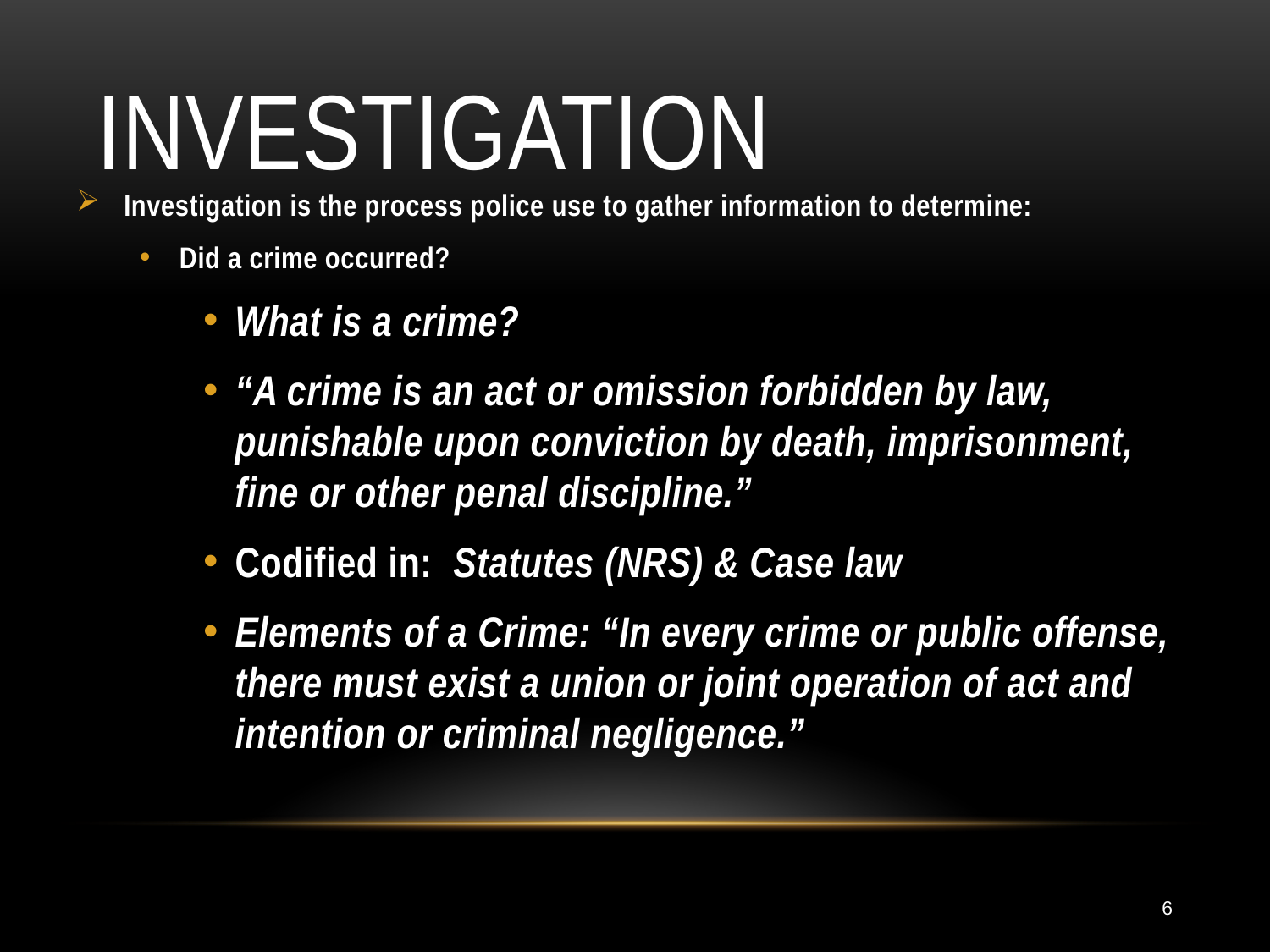

# INVESTIGATION
Investigation is the process police use to gather information to determine:
Did a crime occurred?
What is a crime?
“A crime is an act or omission forbidden by law, punishable upon conviction by death, imprisonment, fine or other penal discipline.”
Codified in:  Statutes (NRS) & Case law
Elements of a Crime: “In every crime or public offense, there must exist a union or joint operation of act and intention or criminal negligence.”

6